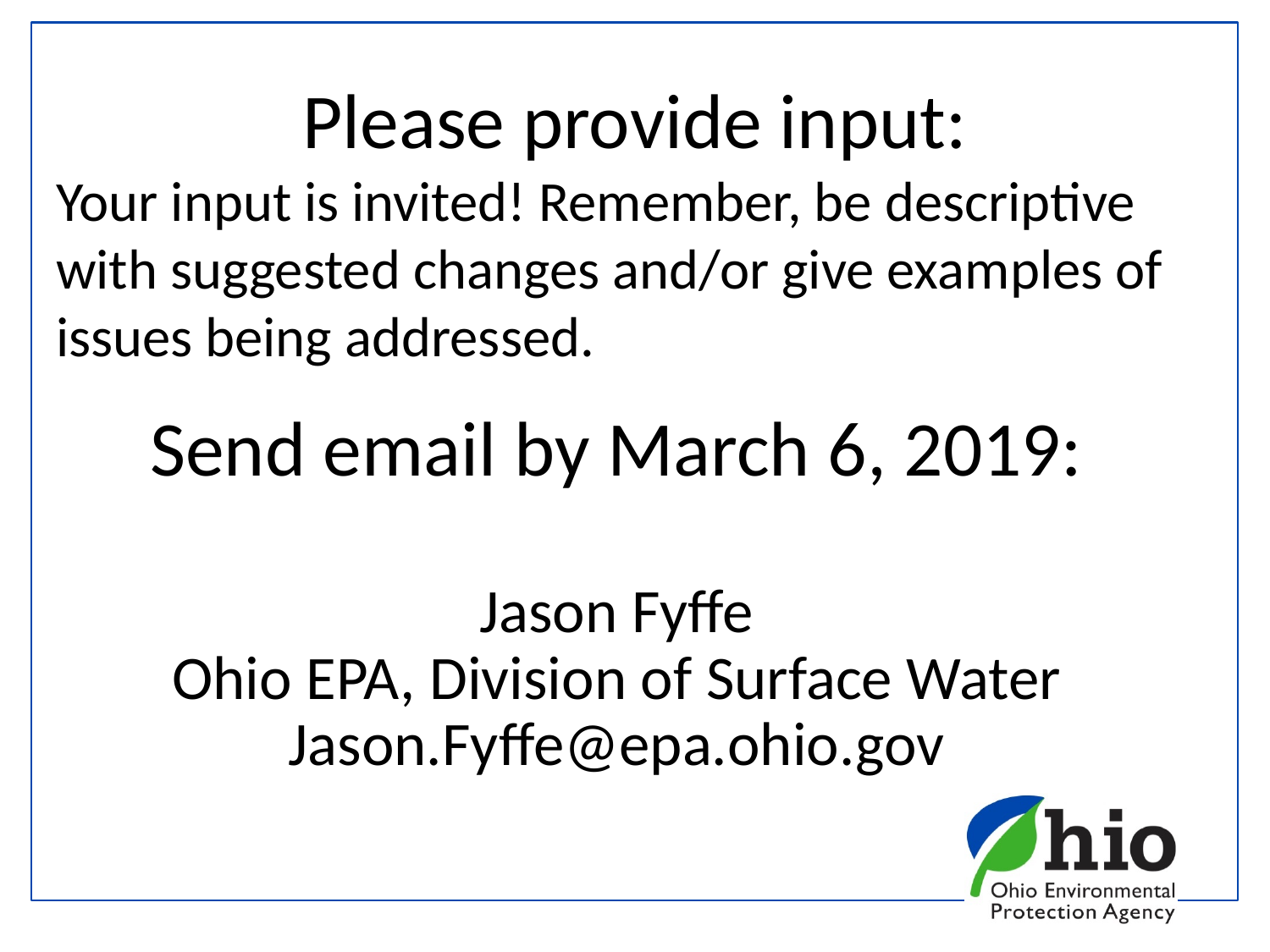

# Please provide input:
Your input is invited! Remember, be descriptive with suggested changes and/or give examples of issues being addressed.
Send email by March 6, 2019:
Jason Fyffe
Ohio EPA, Division of Surface Water
Jason.Fyffe@epa.ohio.gov